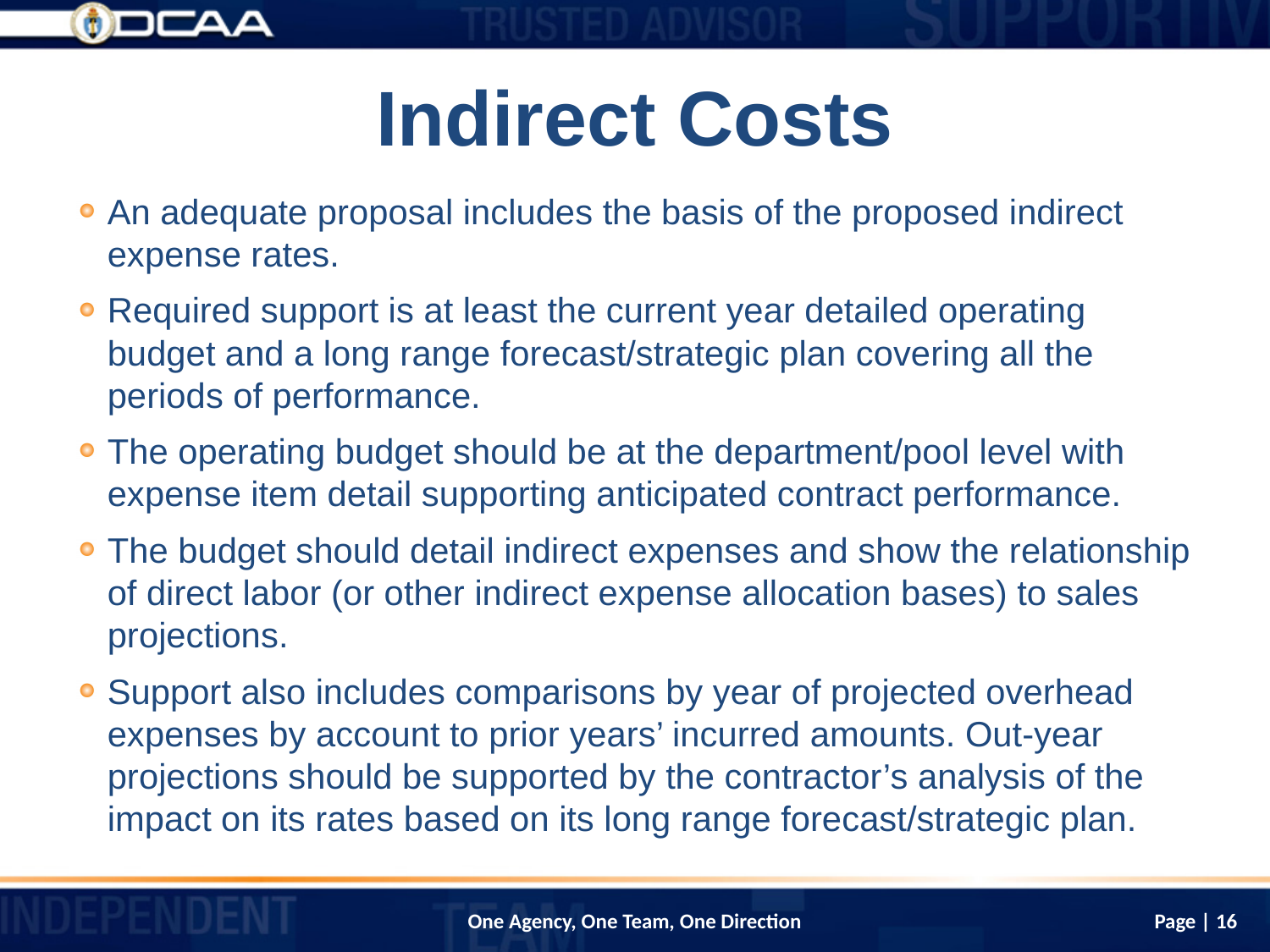

# Indirect Costs
An adequate proposal includes the basis of the proposed indirect expense rates.
Required support is at least the current year detailed operating budget and a long range forecast/strategic plan covering all the periods of performance.
The operating budget should be at the department/pool level with expense item detail supporting anticipated contract performance.
The budget should detail indirect expenses and show the relationship of direct labor (or other indirect expense allocation bases) to sales projections.
Support also includes comparisons by year of projected overhead expenses by account to prior years’ incurred amounts. Out-year projections should be supported by the contractor’s analysis of the impact on its rates based on its long range forecast/strategic plan.
Page | 16